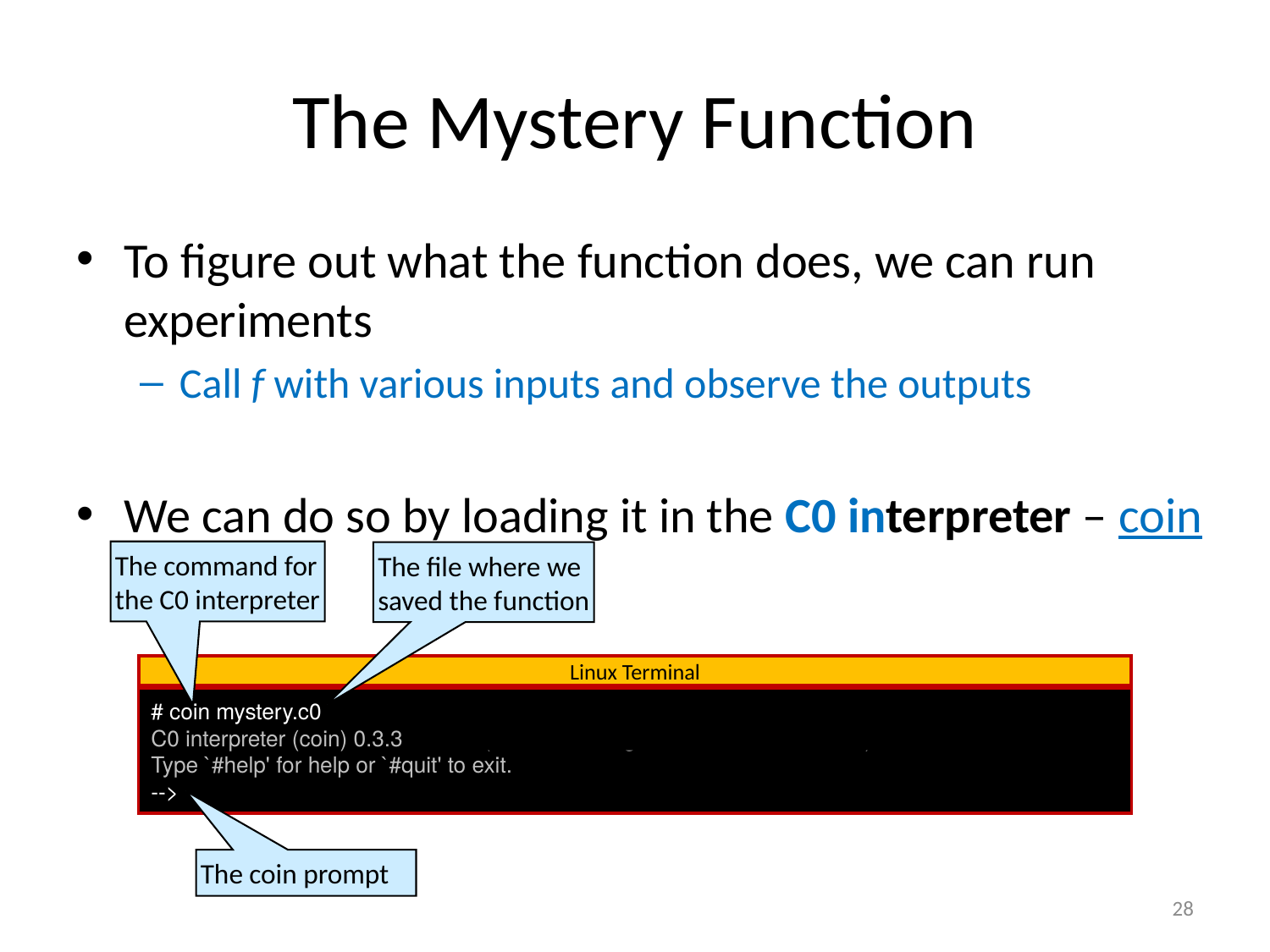

# The Mystery Function
To figure out what the function does, we can run experiments
Call f with various inputs and observe the outputs

We can do so by loading it in the C0 interpreter – coin

The command for
the C0 interpreter
The file where we
saved the function
Linux Terminal
# coin mystery.c0
C0 interpreter (coin) 0.3.3 'Nickel' (r590, Mon Aug 29 12:04:13 UTC 2016)
Type `#help' for help or `#quit' to exit.
-->

The coin prompt
28